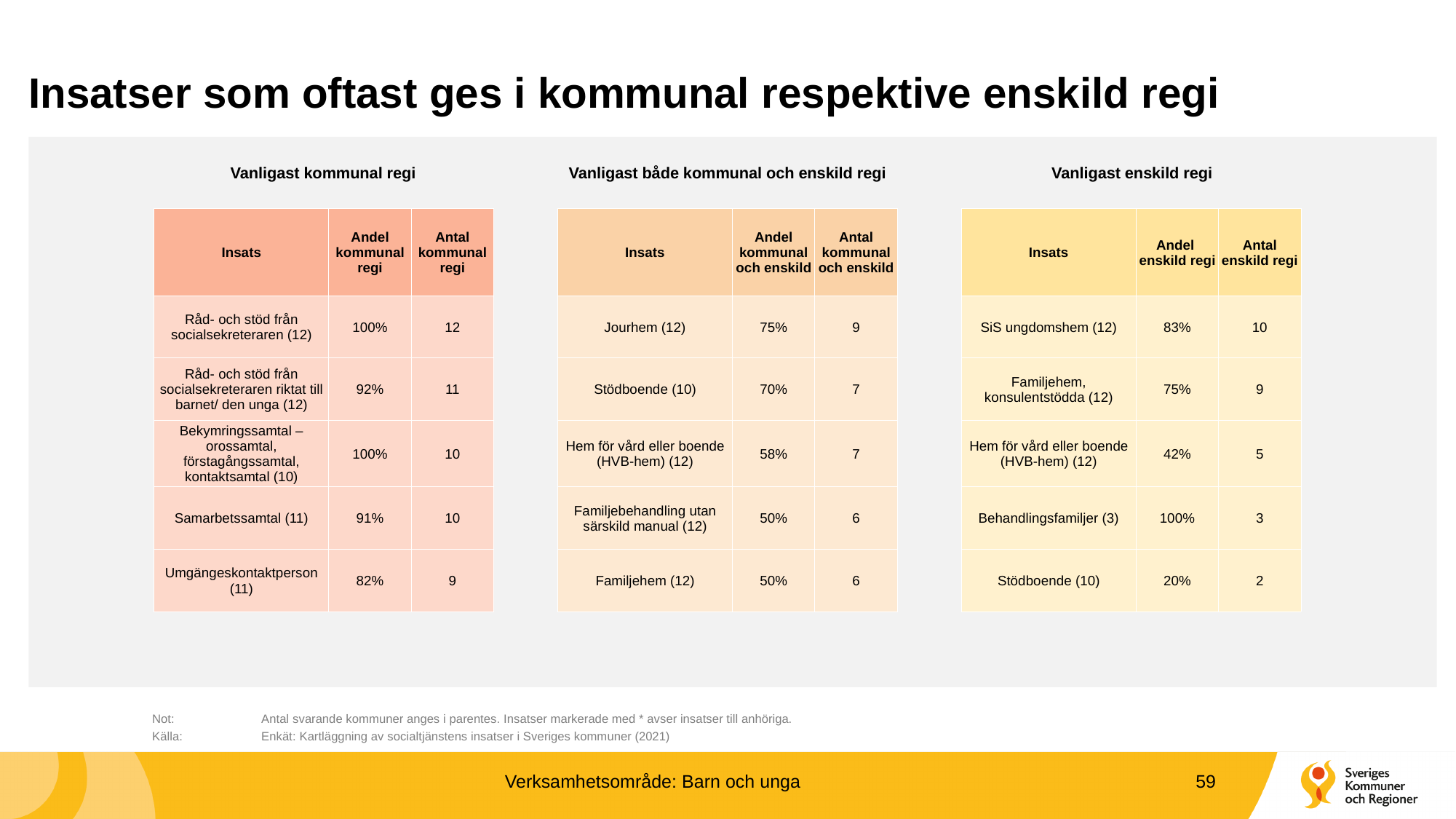

# Insatser som oftast ges i kommunal respektive enskild regi
Vanligast kommunal regi
Vanligast både kommunal och enskild regi
Vanligast enskild regi
| Insats | Andel kommunal regi | Antal kommunal regi |  | Insats | Andel kommunal och enskild | Antal kommunal och enskild |  | Insats | Andel enskild regi | Antal enskild regi |
| --- | --- | --- | --- | --- | --- | --- | --- | --- | --- | --- |
| Råd- och stöd från socialsekreteraren (12) | 100% | 12 |  | Jourhem (12) | 75% | 9 |  | SiS ungdomshem (12) | 83% | 10 |
| Råd- och stöd från socialsekreteraren riktat till barnet/ den unga (12) | 92% | 11 |  | Stödboende (10) | 70% | 7 |  | Familjehem, konsulentstödda (12) | 75% | 9 |
| Bekymringssamtal – orossamtal, förstagångssamtal, kontaktsamtal (10) | 100% | 10 |  | Hem för vård eller boende (HVB-hem) (12) | 58% | 7 |  | Hem för vård eller boende (HVB-hem) (12) | 42% | 5 |
| Samarbetssamtal (11) | 91% | 10 |  | Familjebehandling utan särskild manual (12) | 50% | 6 |  | Behandlingsfamiljer (3) | 100% | 3 |
| Umgängeskontaktperson (11) | 82% | 9 |  | Familjehem (12) | 50% | 6 |  | Stödboende (10) | 20% | 2 |
	Not: 	Antal svarande kommuner anges i parentes. Insatser markerade med * avser insatser till anhöriga.
	Källa:	Enkät: Kartläggning av socialtjänstens insatser i Sveriges kommuner (2021)
Verksamhetsområde: Barn och unga
59